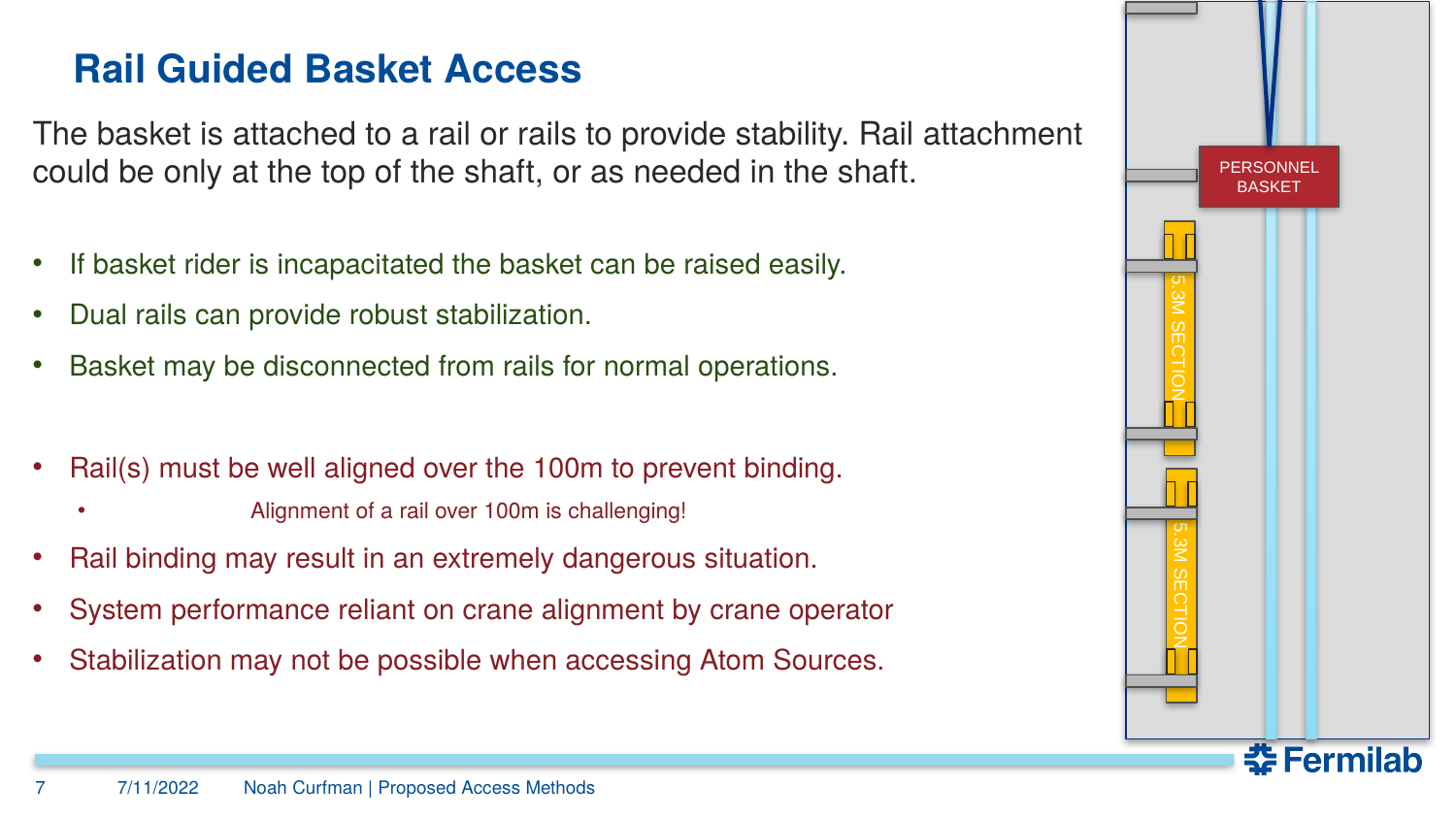

PERSONNEL BASKET

5.3M SECTION

5.3M SECTION

# Rail Guided Basket Access
The basket is attached to a rail or rails to provide stability. Rail attachment could be only at the top of the shaft, or as needed in the shaft.

If basket rider is incapacitated the basket can be raised easily.
Dual rails can provide robust stabilization.
Basket may be disconnected from rails for normal operations.

Rail(s) must be well aligned over the 100m to prevent binding.
	Alignment of a rail over 100m is challenging!
Rail binding may result in an extremely dangerous situation.
System performance reliant on crane alignment by crane operator
Stabilization may not be possible when accessing Atom Sources.

7
7/11/2022
Noah Curfman | Proposed Access Methods